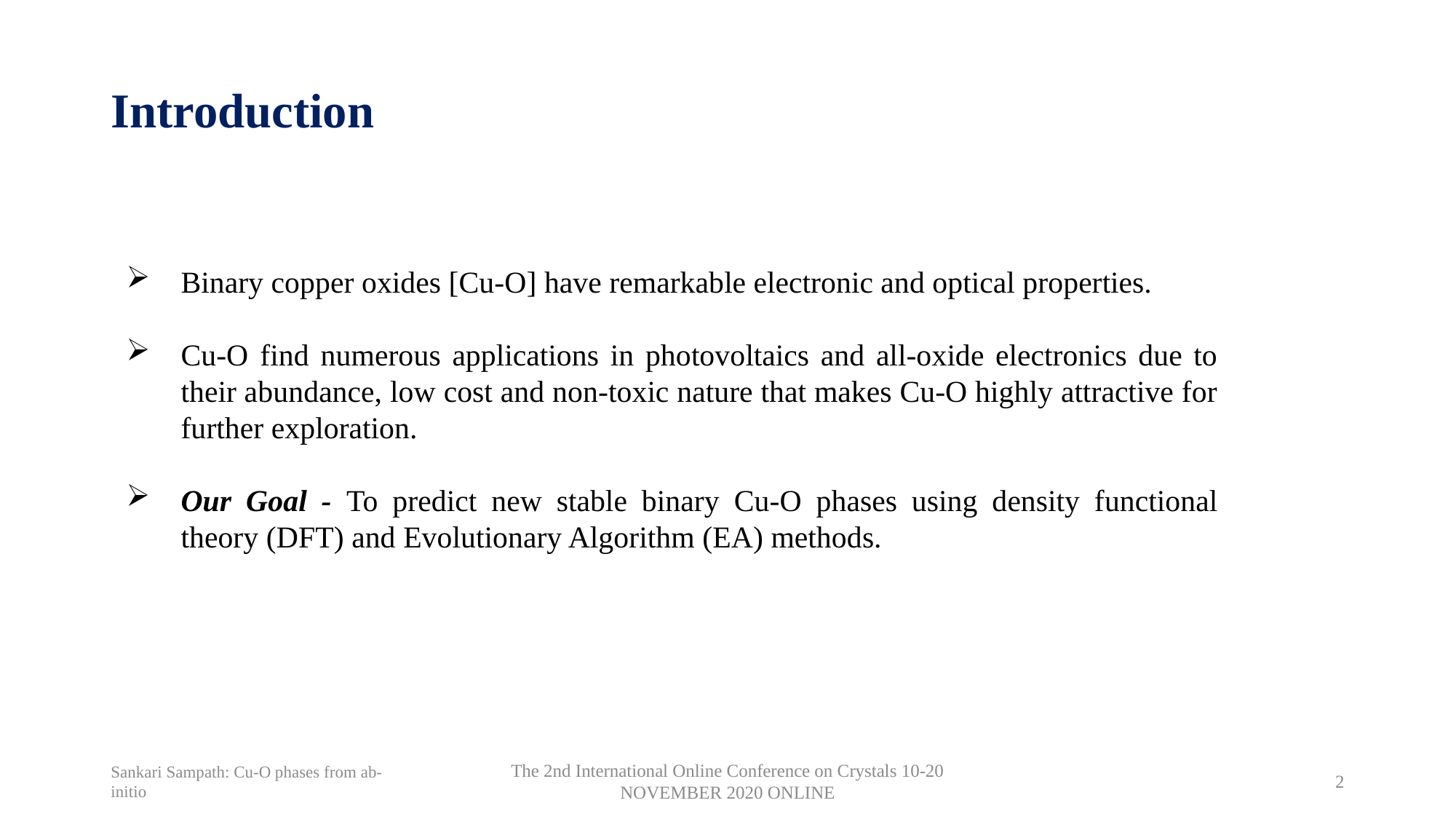

# Introduction
Binary copper oxides [Cu-O] have remarkable electronic and optical properties.

Cu-O find numerous applications in photovoltaics and all-oxide electronics due to their abundance, low cost and non-toxic nature that makes Cu-O highly attractive for further exploration.

Our Goal - To predict new stable binary Cu-O phases using density functional theory (DFT) and Evolutionary Algorithm (EA) methods.
Sankari Sampath: Cu-O phases from ab-initio
The 2nd International Online Conference on Crystals 10-20 NOVEMBER 2020 ONLINE
2